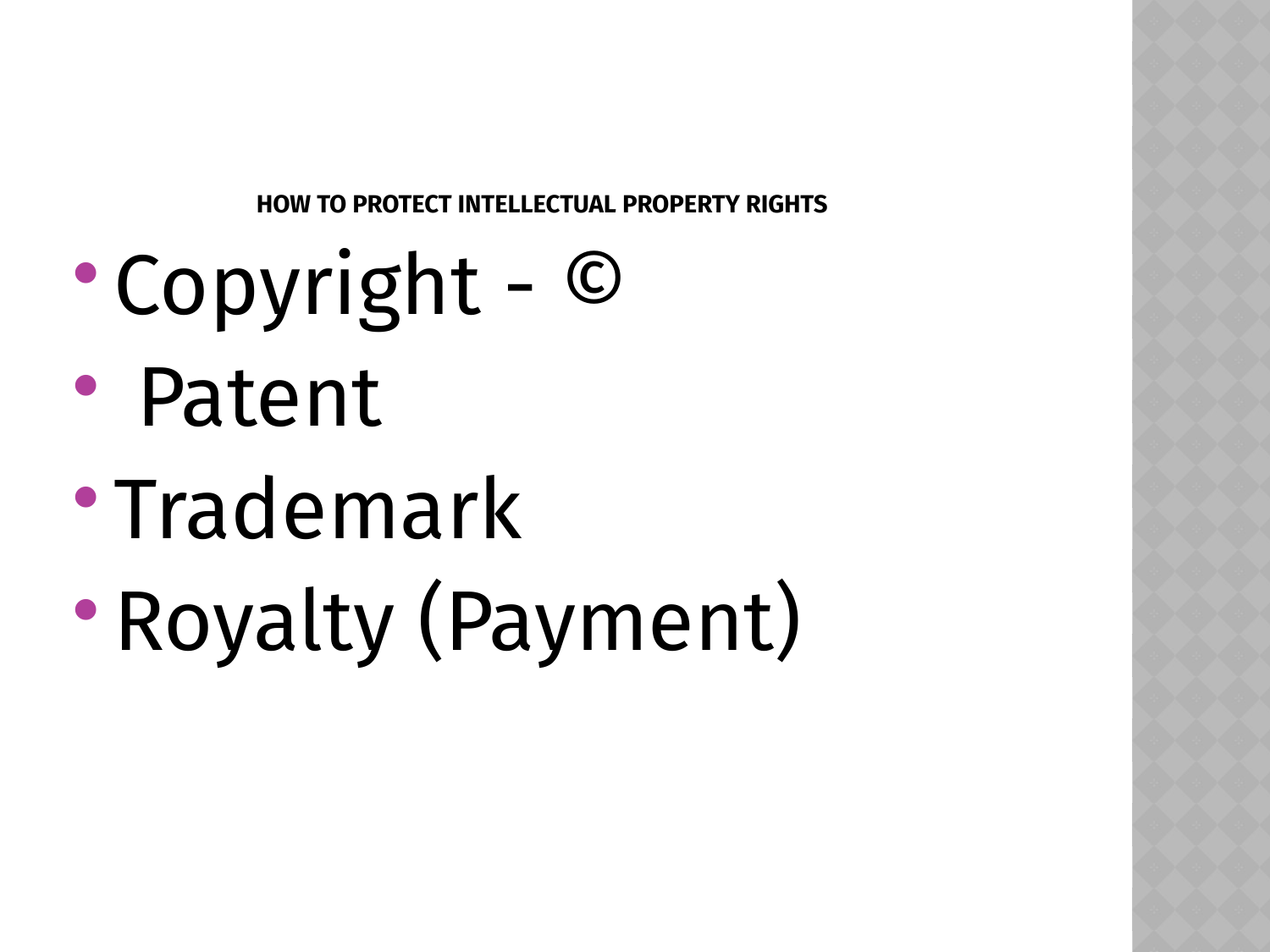

# HOW TO PROTECT INTELLECTUAL PROPERTY RIGHTS
Copyright - ©
 Patent
Trademark
Royalty (Payment)